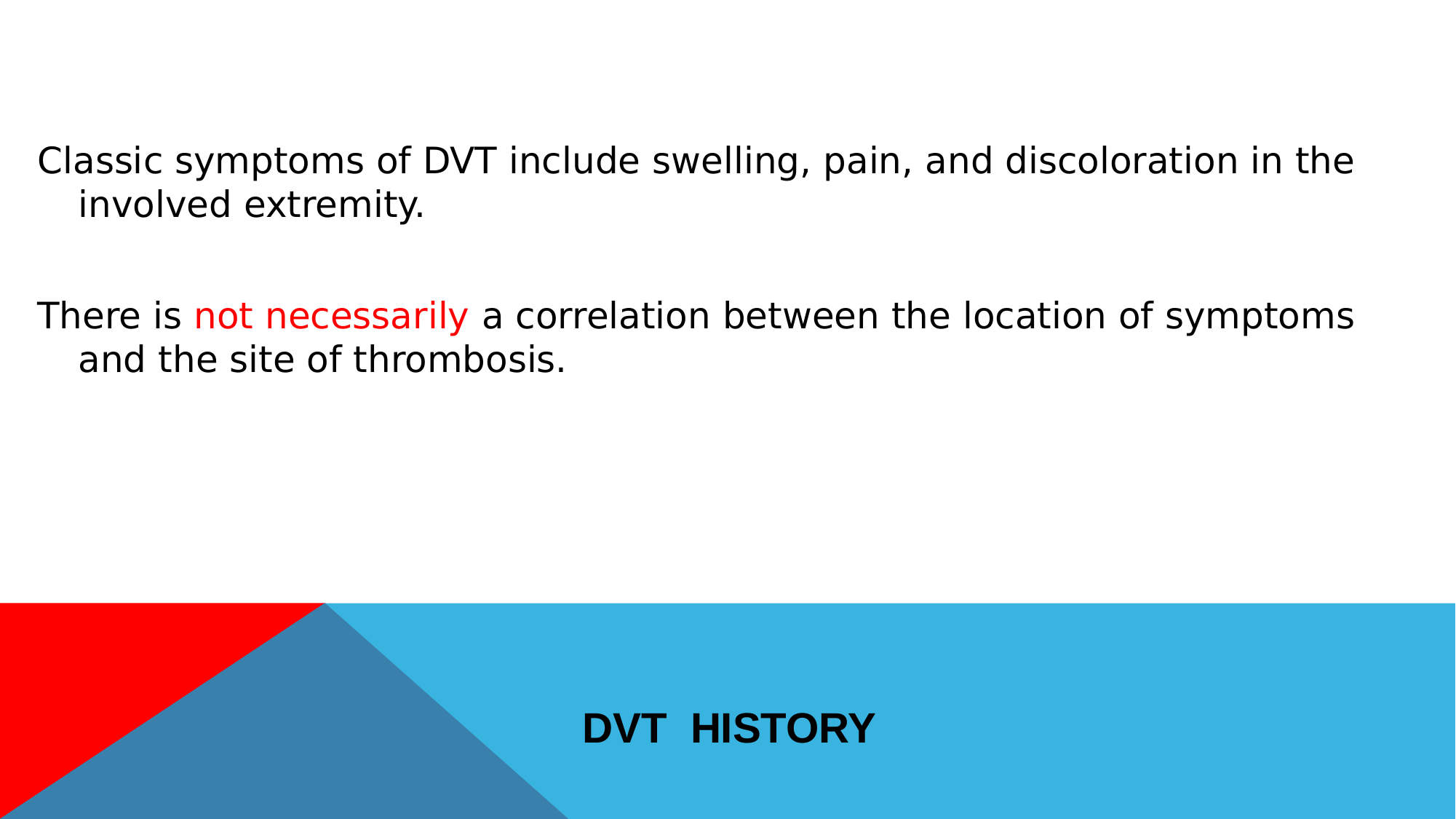

Classic symptoms of DVT include swelling, pain, and discoloration in the involved extremity.

There is not necessarily a correlation between the location of symptoms and the site of thrombosis.

# DVT  History